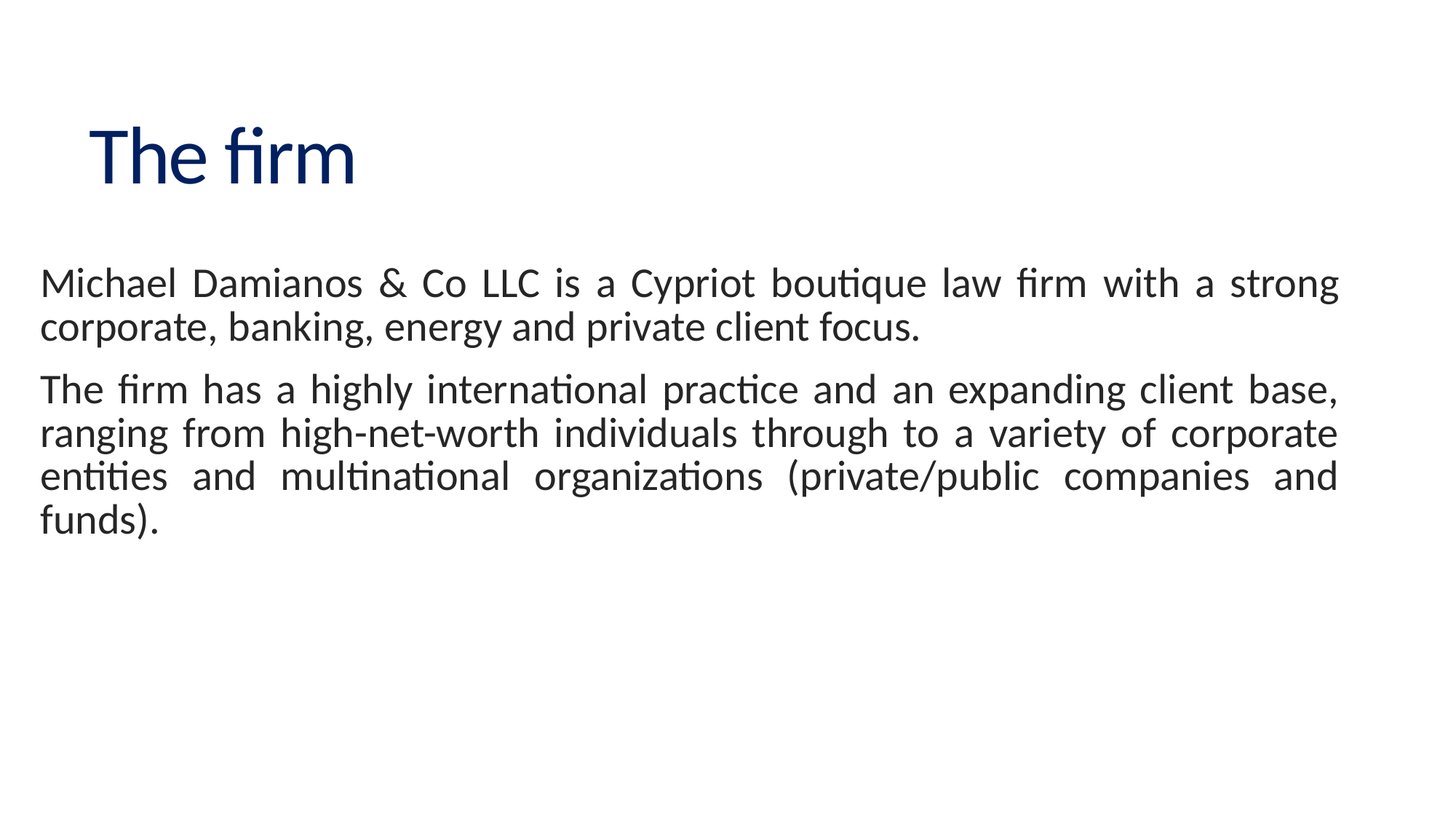

# The firm
Michael Damianos & Co LLC is a Cypriot boutique law firm with a strong corporate, banking, energy and private client focus.
The firm has a highly international practice and an expanding client base, ranging from high-net-worth individuals through to a variety of corporate entities and multinational organizations (private/public companies and funds).